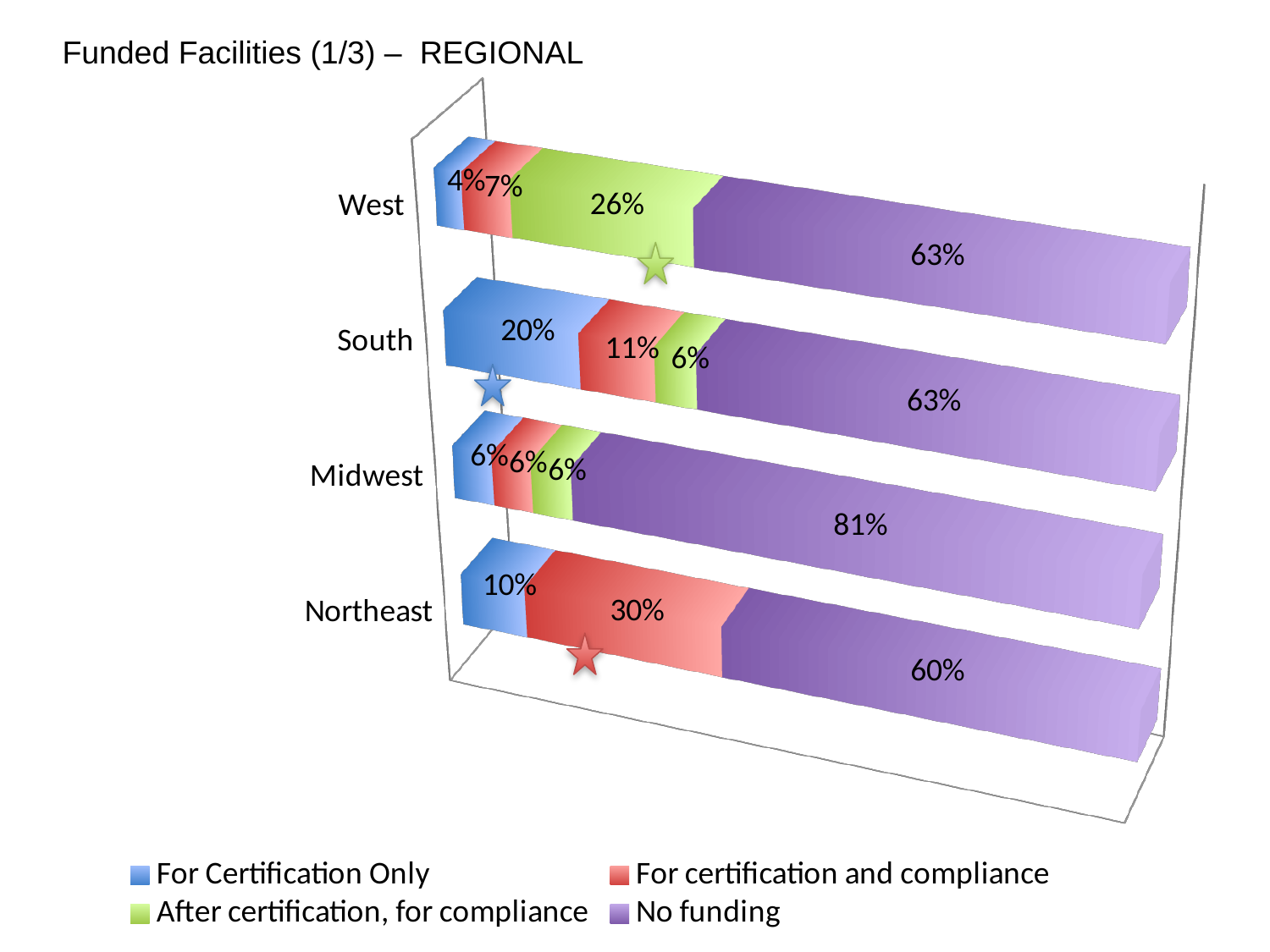

Funded Facilities (1/3) –  REGIONAL

[unsupported chart]